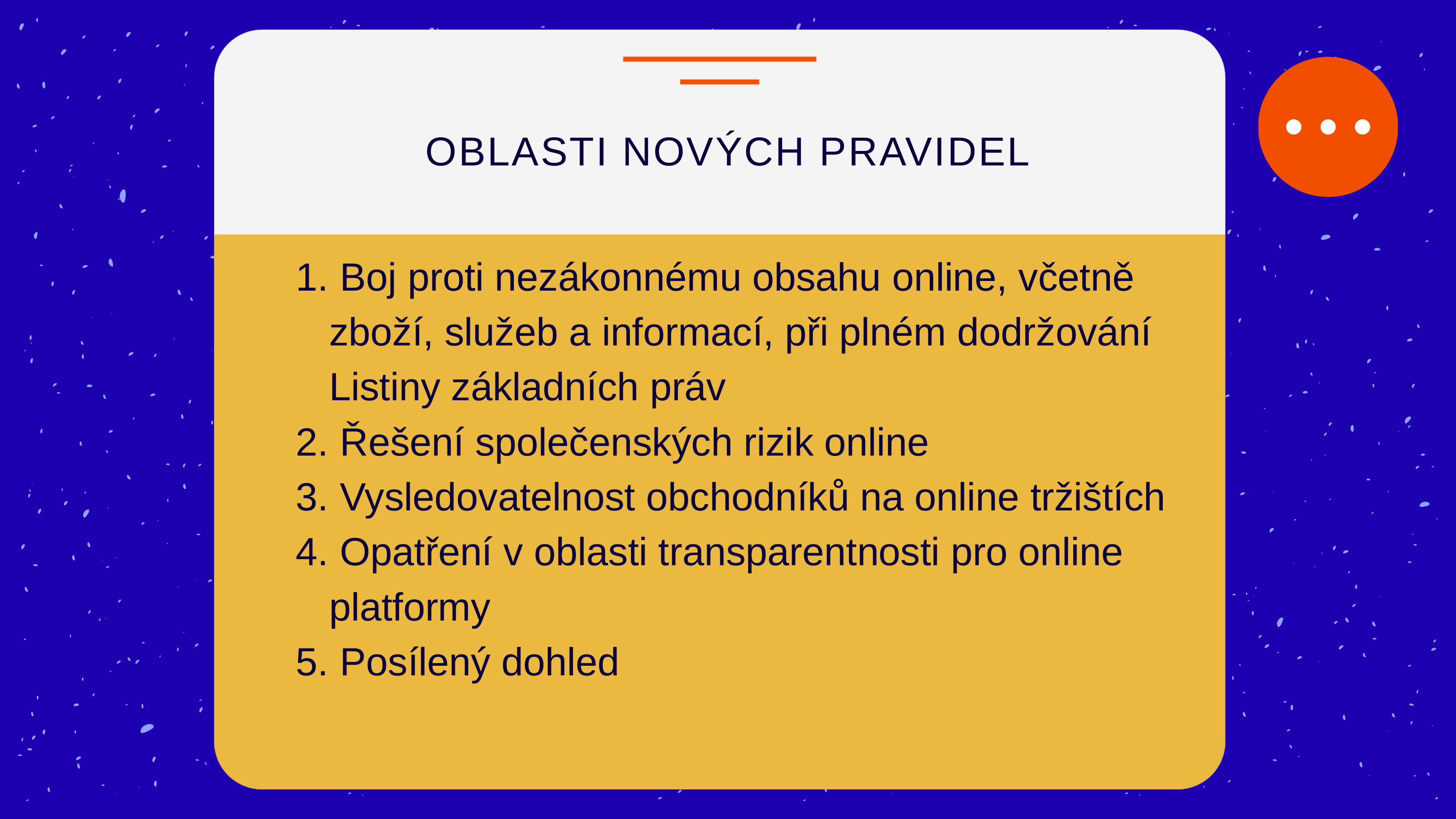

OBLASTI NOVÝCH PRAVIDEL
 Boj proti nezákonnému obsahu online, včetně zboží, služeb a informací, při plném dodržování Listiny základních práv
 Řešení společenských rizik online
 Vysledovatelnost obchodníků na online tržištích
 Opatření v oblasti transparentnosti pro online platformy
 Posílený dohled